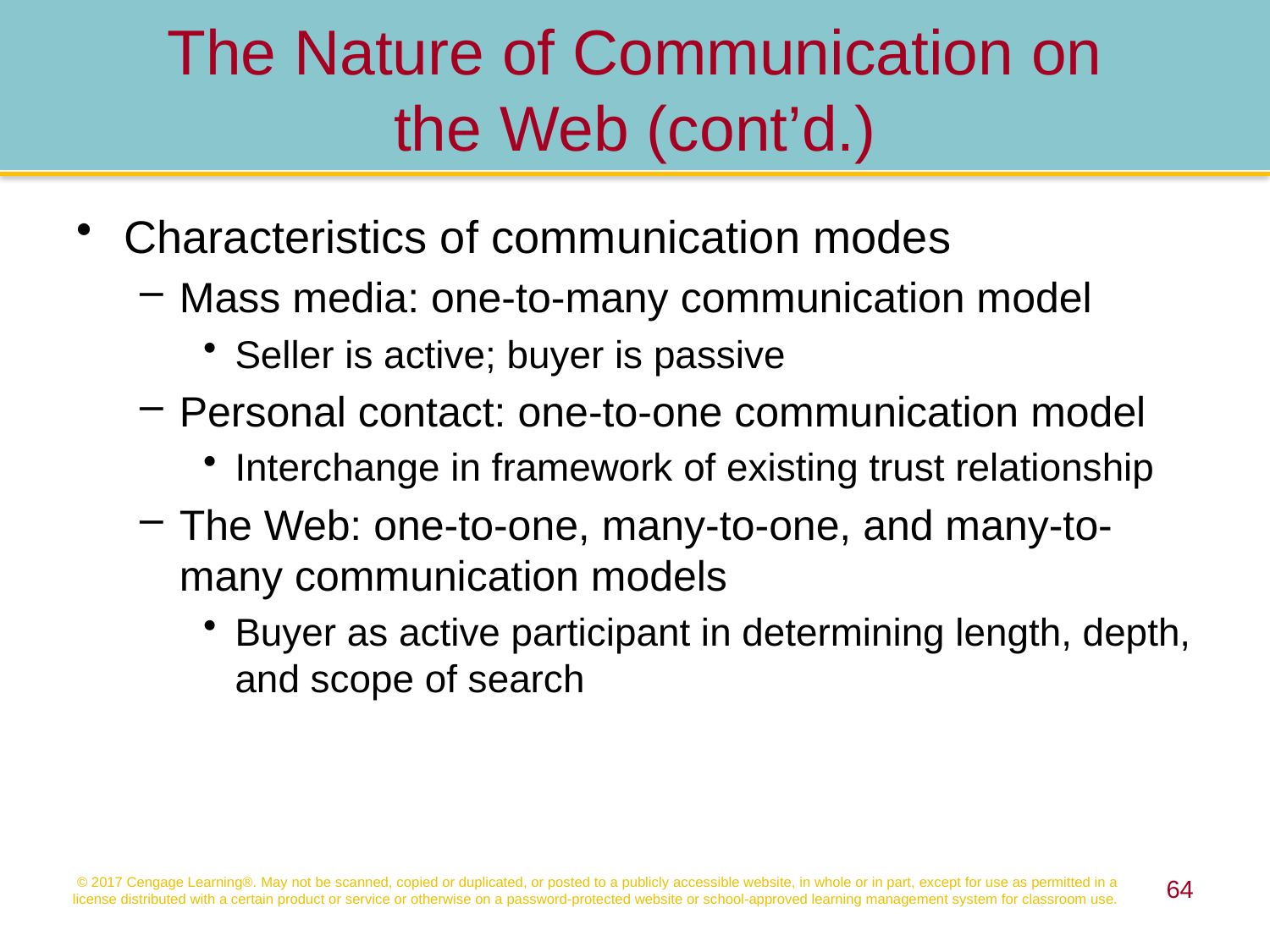

The Nature of Communication on the Web (cont’d.)
Characteristics of communication modes
Mass media: one-to-many communication model
Seller is active; buyer is passive
Personal contact: one-to-one communication model
Interchange in framework of existing trust relationship
The Web: one-to-one, many-to-one, and many-to-many communication models
Buyer as active participant in determining length, depth, and scope of search
© 2017 Cengage Learning®. May not be scanned, copied or duplicated, or posted to a publicly accessible website, in whole or in part, except for use as permitted in a license distributed with a certain product or service or otherwise on a password-protected website or school-approved learning management system for classroom use.
64